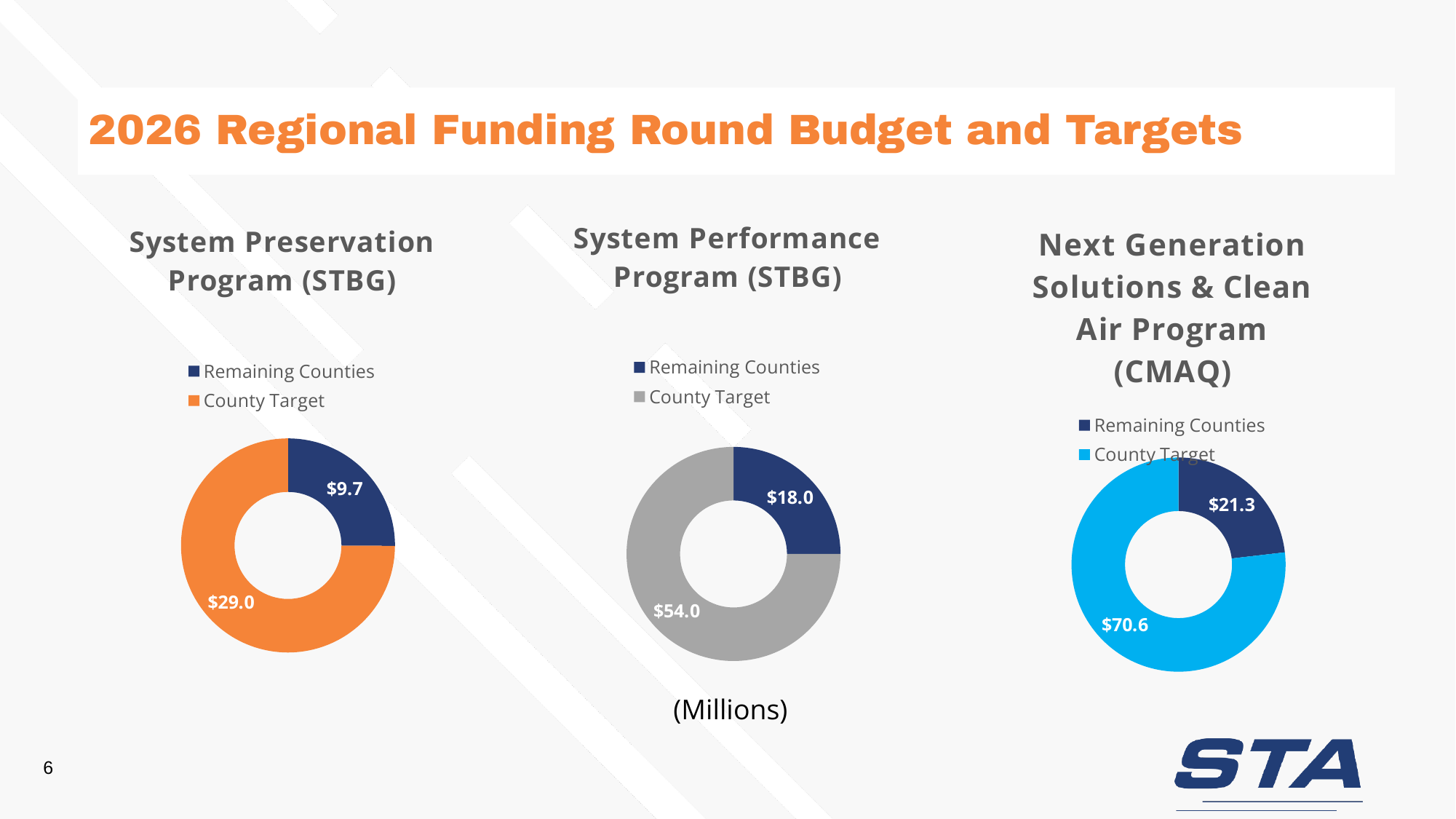

# 2026 Regional Funding Round Budget and Targets

### Chart: System Performance Program (STBG)

| Category | Millions |
|---|---|
| Remaining Counties | 18.0 |
| County Target | 54.0 |

### Chart: System Preservation Program (STBG)

| Category | Millions |
|---|---|
| Remaining Counties | 9.700000000000003 |
| County Target | 29.0 |

### Chart: Next Generation Solutions & Clean Air Program (CMAQ)

| Category | Millions |
|---|---|
| Remaining Counties | 21.30000000000001 |
| County Target | 70.6 |
(Millions)